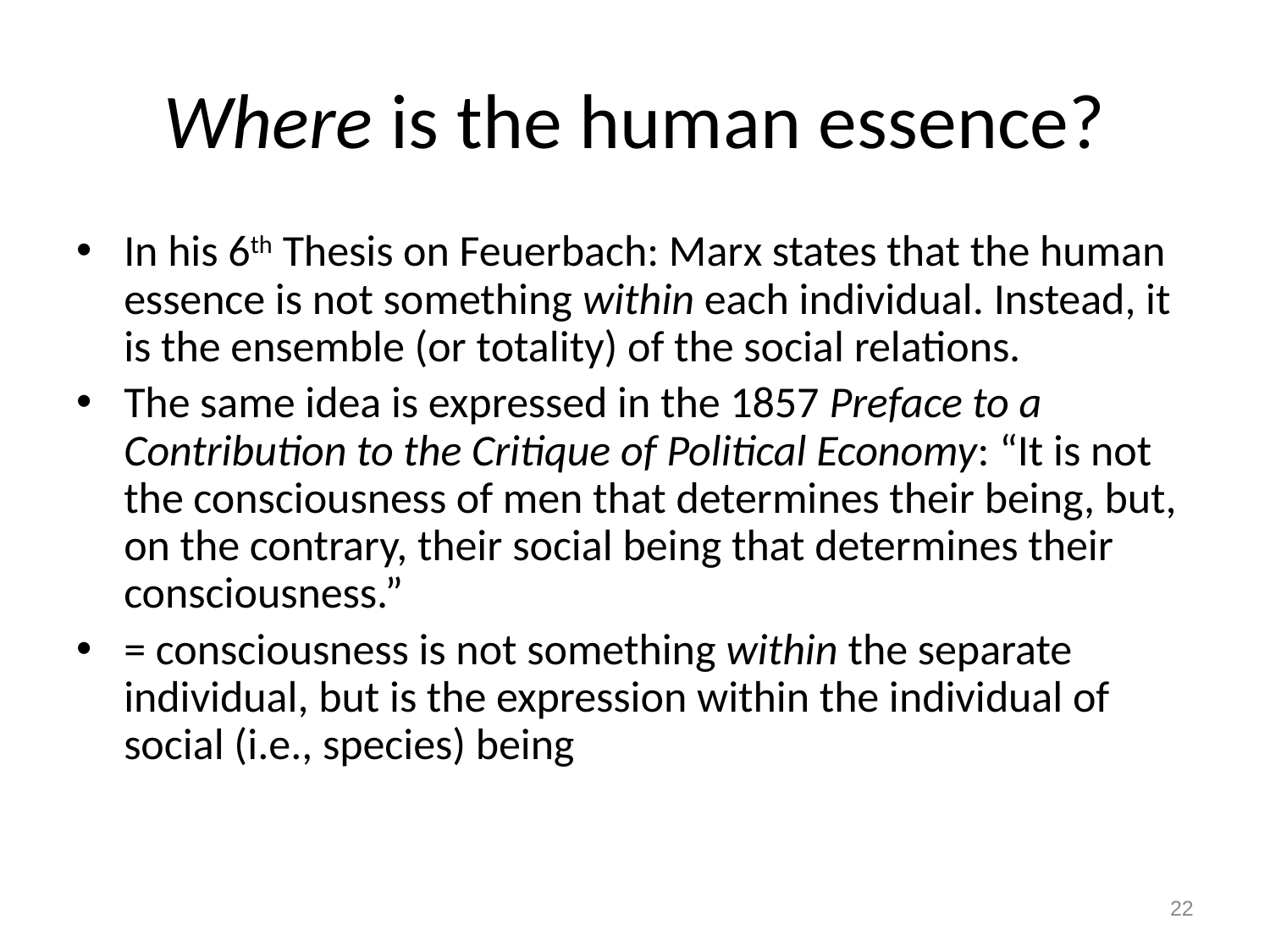

# Where is the human essence?
In his 6th Thesis on Feuerbach: Marx states that the human essence is not something within each individual. Instead, it is the ensemble (or totality) of the social relations.
The same idea is expressed in the 1857 Preface to a Contribution to the Critique of Political Economy: “It is not the consciousness of men that determines their being, but, on the contrary, their social being that determines their consciousness.”
= consciousness is not something within the separate individual, but is the expression within the individual of social (i.e., species) being
22